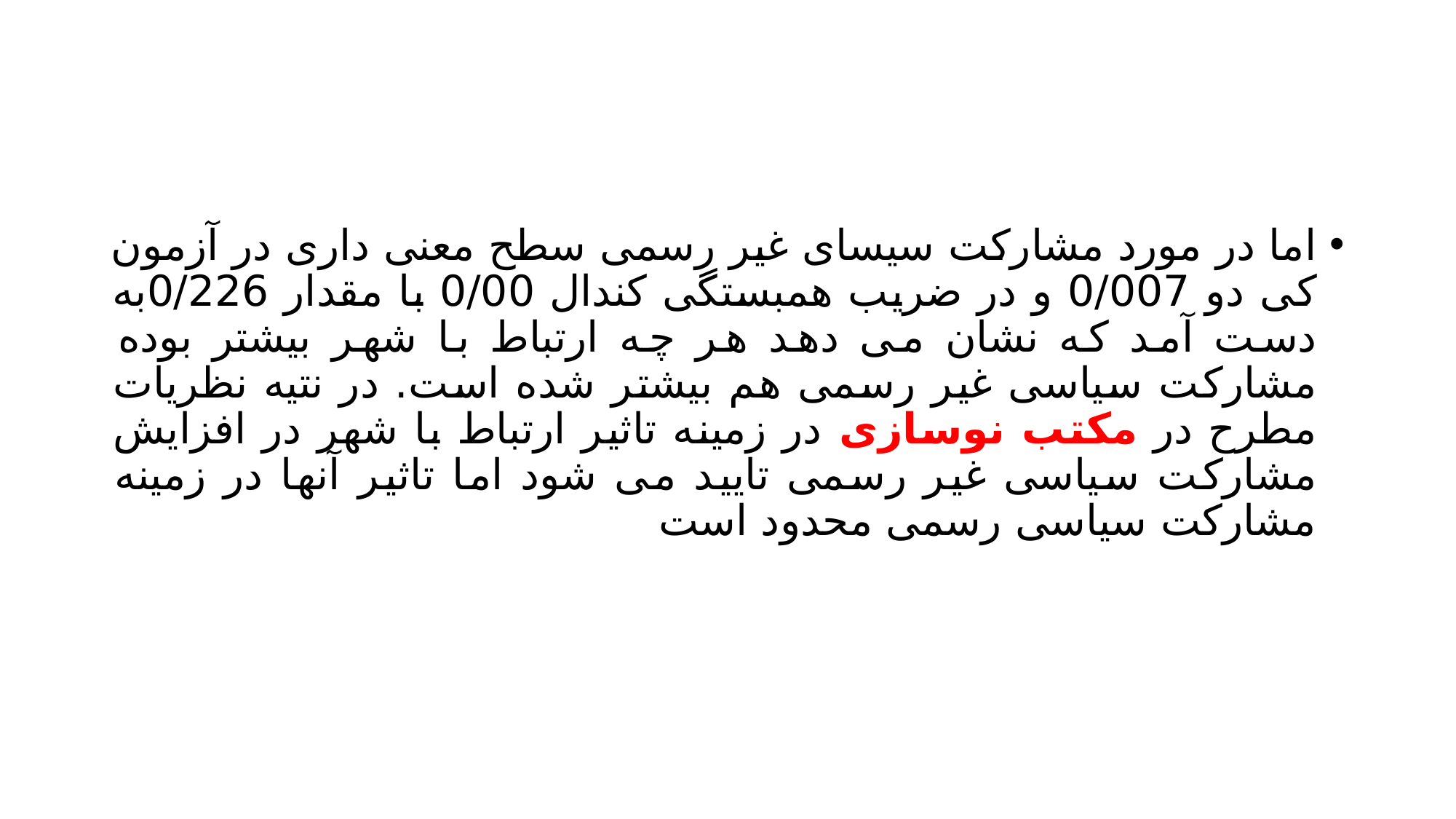

#
اما در مورد مشارکت سیسای غیر رسمی سطح معنی داری در آزمون کی دو 0/007 و در ضریب همبستگی کندال 0/00 با مقدار 0/226به دست آمد که نشان می دهد هر چه ارتباط با شهر بیشتر بوده مشارکت سیاسی غیر رسمی هم بیشتر شده است. در نتیه نظریات مطرح در مکتب نوسازی در زمینه تاثیر ارتباط با شهر در افزایش مشارکت سیاسی غیر رسمی تایید می شود اما تاثیر آنها در زمینه مشارکت سیاسی رسمی محدود است